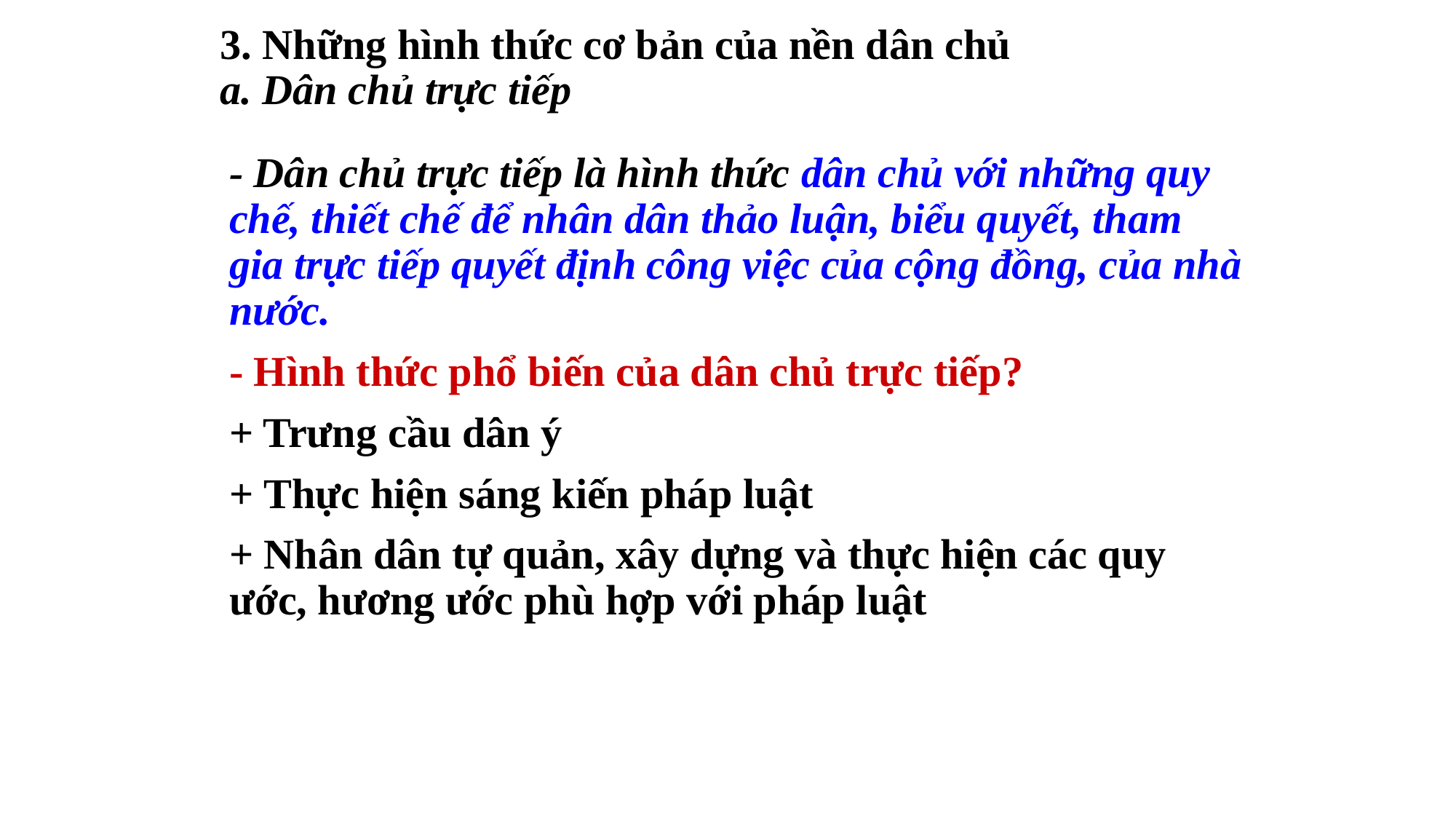

# 3. Những hình thức cơ bản của nền dân chủ a. Dân chủ trực tiếp
- Dân chủ trực tiếp là hình thức dân chủ với những quy chế, thiết chế để nhân dân thảo luận, biểu quyết, tham gia trực tiếp quyết định công việc của cộng đồng, của nhà nước.
- Hình thức phổ biến của dân chủ trực tiếp?
+ Trưng cầu dân ý
+ Thực hiện sáng kiến pháp luật
+ Nhân dân tự quản, xây dựng và thực hiện các quy ước, hương ước phù hợp với pháp luật